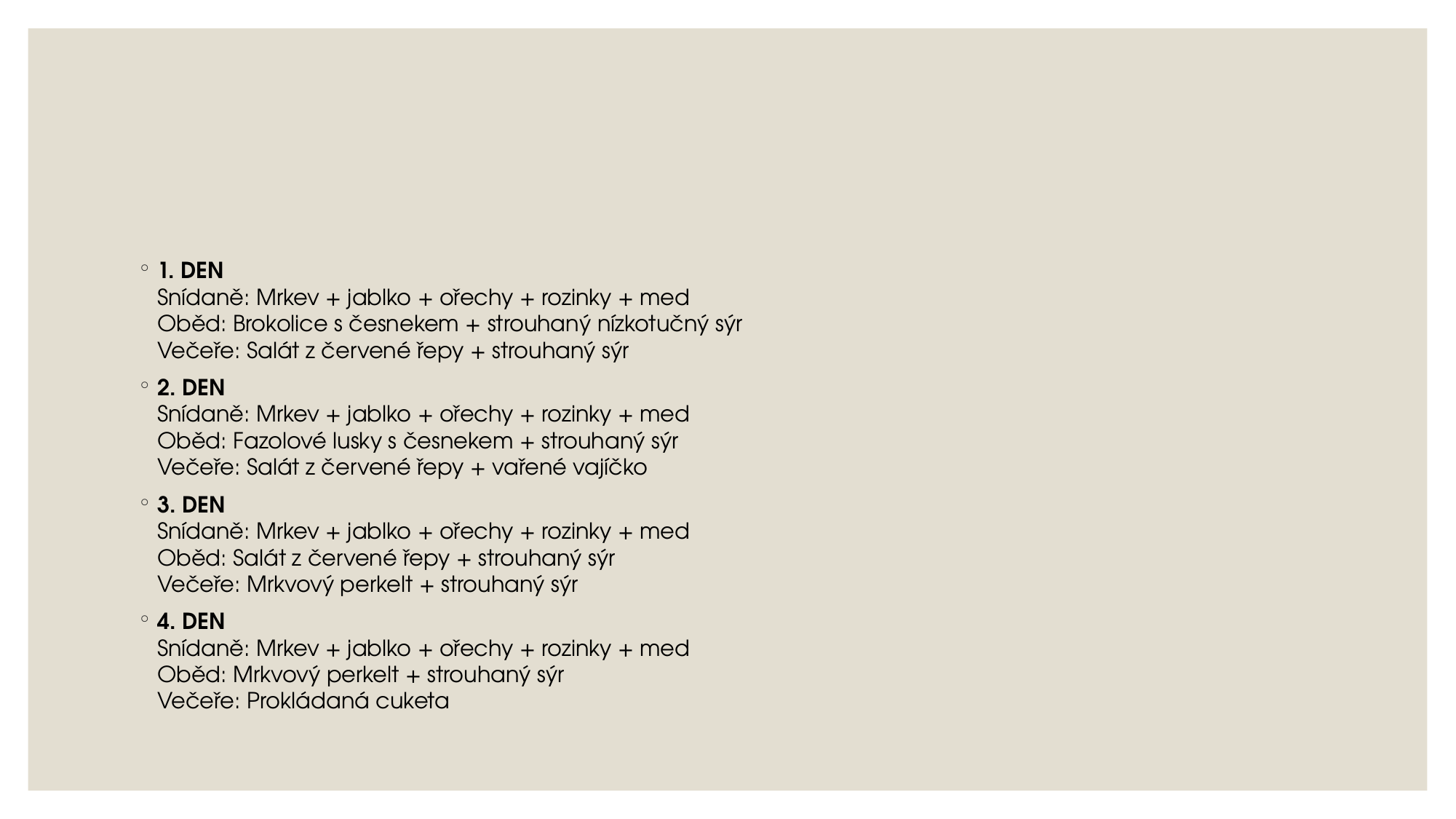

#
1. DEN
Snídaně: Mrkev + jablko + ořechy + rozinky + med
Oběd: Brokolice s česnekem + strouhaný nízkotučný sýr
Večeře: Salát z červené řepy + strouhaný sýr
2. DEN
Snídaně: Mrkev + jablko + ořechy + rozinky + med
Oběd: Fazolové lusky s česnekem + strouhaný sýr
Večeře: Salát z červené řepy + vařené vajíčko
3. DEN
Snídaně: Mrkev + jablko + ořechy + rozinky + med
Oběd: Salát z červené řepy + strouhaný sýr
Večeře: Mrkvový perkelt + strouhaný sýr
4. DEN
Snídaně: Mrkev + jablko + ořechy + rozinky + med
Oběd: Mrkvový perkelt + strouhaný sýr
Večeře: Prokládaná cuketa